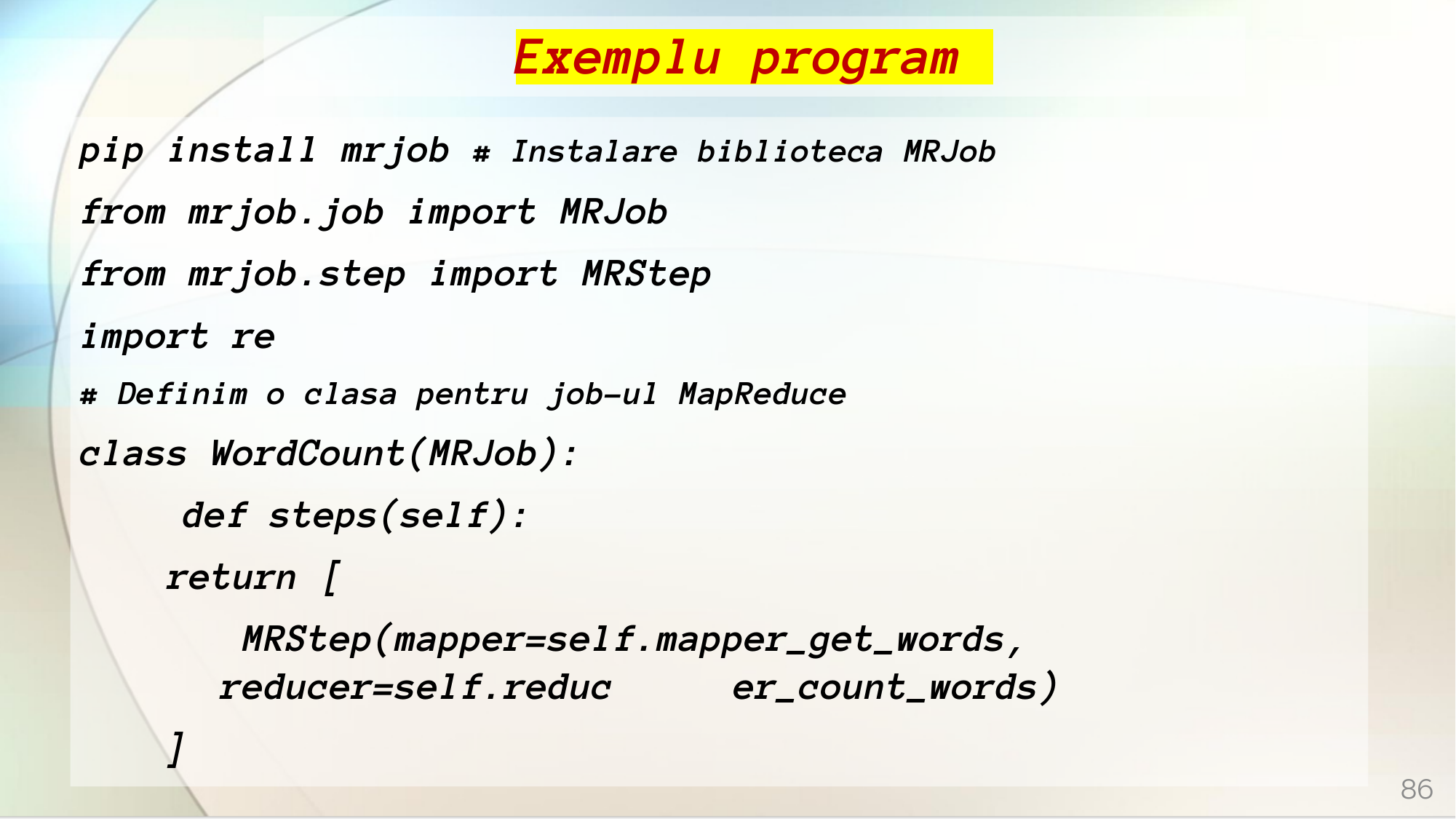

# Exemplu program
pip install mrjob # Instalare biblioteca MRJob
from mrjob.job import MRJob
from mrjob.step import MRStep
import re
# Definim o clasa pentru job-ul MapReduce
class WordCount(MRJob):
	def steps(self):
    return [
	 MRStep(mapper=self.mapper_get_words, 								    reducer=self.reduc 	er_count_words)
    ]

86